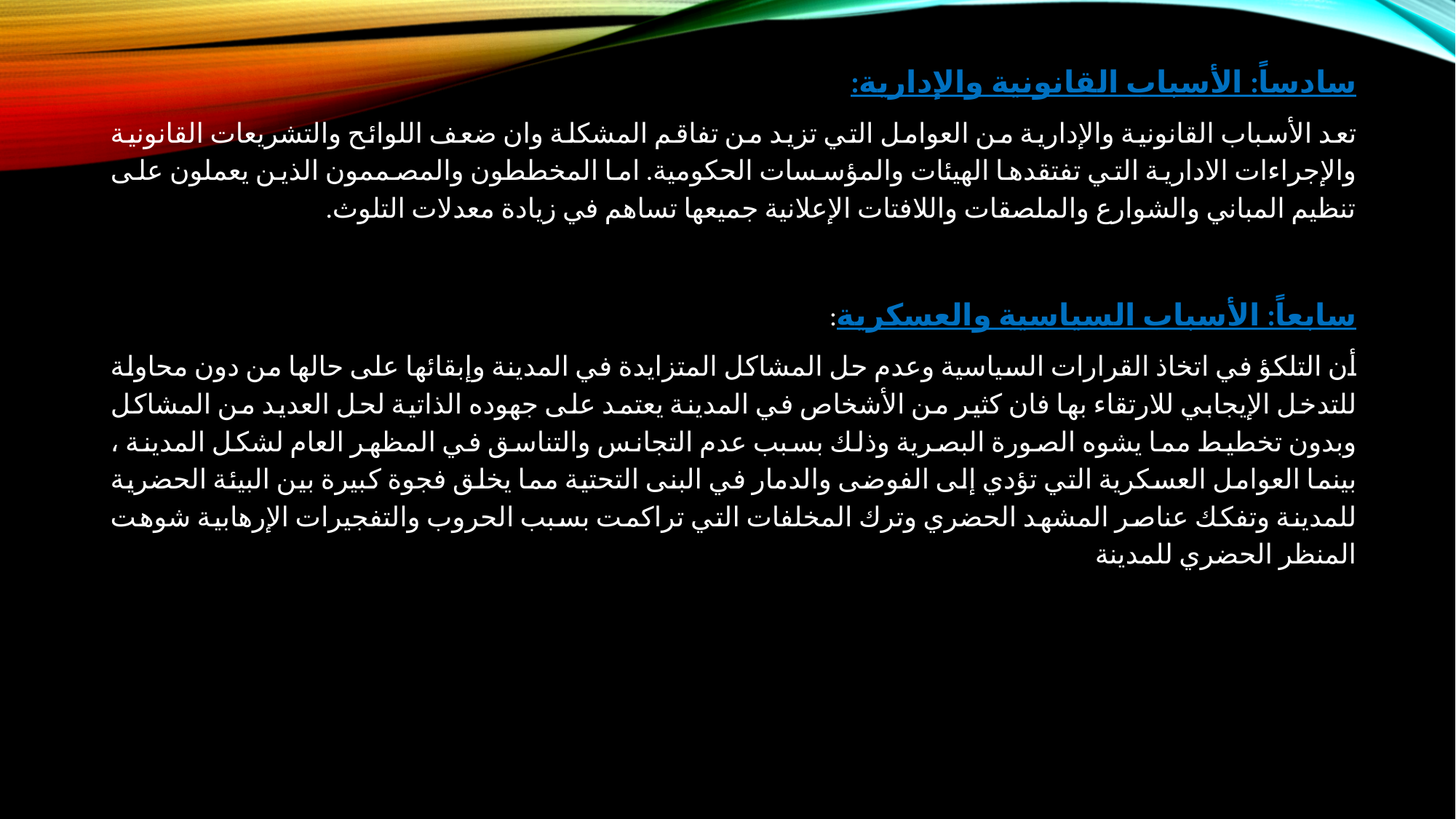

سادساً: الأسباب القانونية والإدارية:
تعد الأسباب القانونية والإدارية من العوامل التي تزيد من تفاقم المشكلة وان ضعف اللوائح والتشريعات القانونية والإجراءات الادارية التي تفتقدها الهيئات والمؤسسات الحكومية. اما المخططون والمصممون الذين يعملون على تنظيم المباني والشوارع والملصقات واللافتات الإعلانية جميعها تساهم في زيادة معدلات التلوث.

سابعاً: الأسباب السياسية والعسكرية:
أن التلكؤ في اتخاذ القرارات السياسية وعدم حل المشاكل المتزايدة في المدينة وإبقائها على حالها من دون محاولة للتدخل الإيجابي للارتقاء بها فان كثير من الأشخاص في المدينة يعتمد على جهوده الذاتية لحل العديد من المشاكل وبدون تخطيط مما يشوه الصورة البصرية وذلك بسبب عدم التجانس والتناسق في المظهر العام لشكل المدينة ، بينما العوامل العسكرية التي تؤدي إلى الفوضى والدمار في البنى التحتية مما يخلق فجوة كبيرة بين البيئة الحضرية للمدينة وتفكك عناصر المشهد الحضري وترك المخلفات التي تراكمت بسبب الحروب والتفجيرات الإرهابية شوهت المنظر الحضري للمدينة